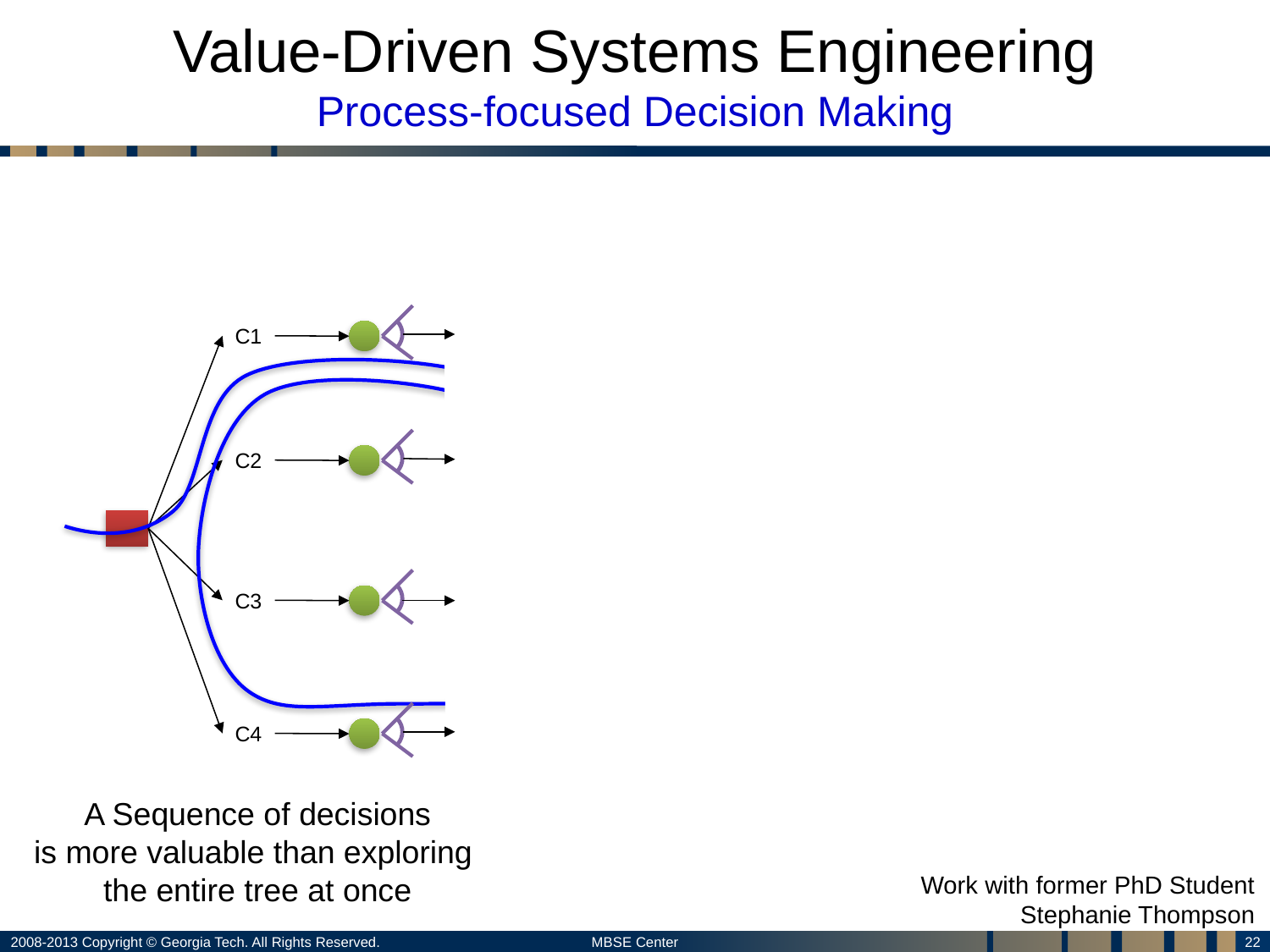

# Value-Driven Systems Engineering Process-focused Decision Making

C1.1

C1.2

C1.3

C1
C2

C3
C4

C1.2.1

C1.2.2

C4.1

C4.2

C4.3

C4.2.1

C4.2.2

A Sequence of decisions
is more valuable than exploring
the entire tree at once
Work with former PhD Student Stephanie Thompson